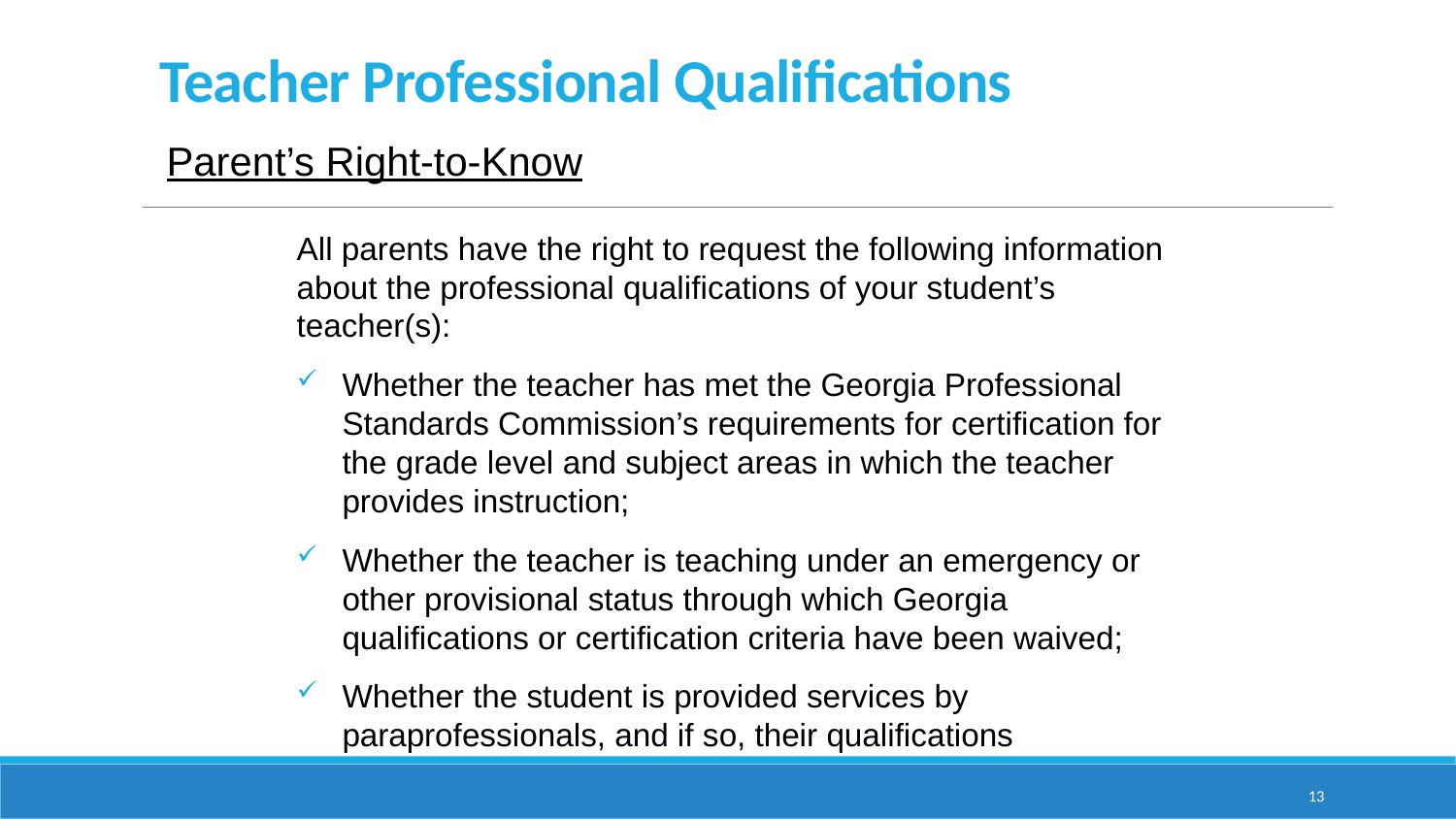

# Teacher Professional Qualifications
Parent’s Right-to-Know
All parents have the right to request the following information about the professional qualifications of your student’s teacher(s):
Whether the teacher has met the Georgia Professional Standards Commission’s requirements for certification for the grade level and subject areas in which the teacher provides instruction;
Whether the teacher is teaching under an emergency or other provisional status through which Georgia qualifications or certification criteria have been waived;
Whether the student is provided services by paraprofessionals, and if so, their qualifications.
13